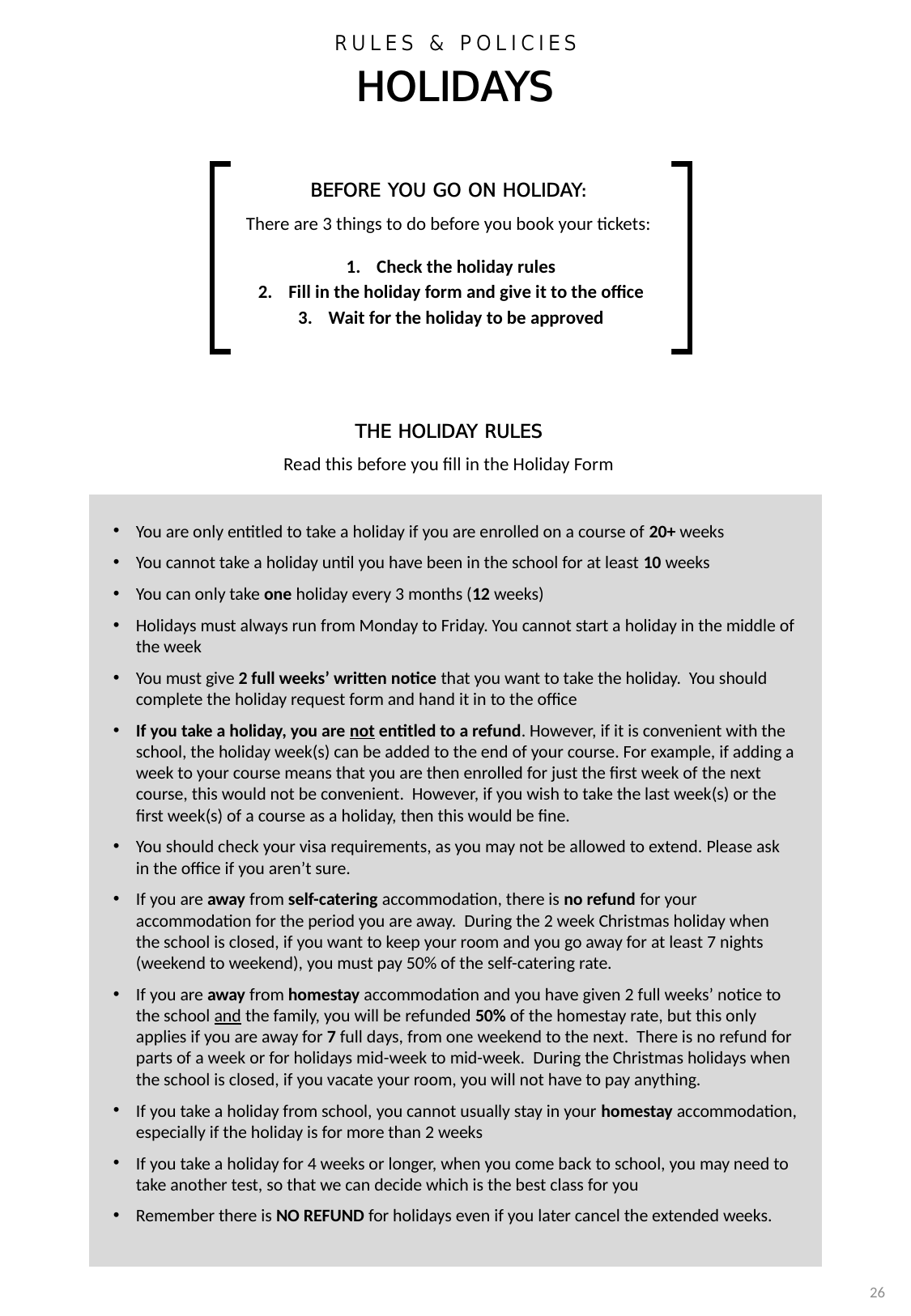

RULES & POLICIES
HOLIDAYS

BEFORE YOU GO ON HOLIDAY:
There are 3 things to do before you book your tickets:
Check the holiday rules
Fill in the holiday form and give it to the office
Wait for the holiday to be approved
THE HOLIDAY RULES
Read this before you fill in the Holiday Form

You are only entitled to take a holiday if you are enrolled on a course of 20+ weeks
You cannot take a holiday until you have been in the school for at least 10 weeks
You can only take one holiday every 3 months (12 weeks)
Holidays must always run from Monday to Friday. You cannot start a holiday in the middle of the week
You must give 2 full weeks’ written notice that you want to take the holiday.  You should complete the holiday request form and hand it in to the office
If you take a holiday, you are not entitled to a refund. However, if it is convenient with the school, the holiday week(s) can be added to the end of your course. For example, if adding a week to your course means that you are then enrolled for just the first week of the next course, this would not be convenient.  However, if you wish to take the last week(s) or the first week(s) of a course as a holiday, then this would be fine.
You should check your visa requirements, as you may not be allowed to extend. Please ask in the office if you aren’t sure.
If you are away from self-catering accommodation, there is no refund for your accommodation for the period you are away.  During the 2 week Christmas holiday when the school is closed, if you want to keep your room and you go away for at least 7 nights (weekend to weekend), you must pay 50% of the self-catering rate.
If you are away from homestay accommodation and you have given 2 full weeks’ notice to the school and the family, you will be refunded 50% of the homestay rate, but this only applies if you are away for 7 full days, from one weekend to the next.  There is no refund for parts of a week or for holidays mid-week to mid-week.  During the Christmas holidays when the school is closed, if you vacate your room, you will not have to pay anything.
If you take a holiday from school, you cannot usually stay in your homestay accommodation, especially if the holiday is for more than 2 weeks
If you take a holiday for 4 weeks or longer, when you come back to school, you may need to take another test, so that we can decide which is the best class for you
Remember there is NO REFUND for holidays even if you later cancel the extended weeks.
26